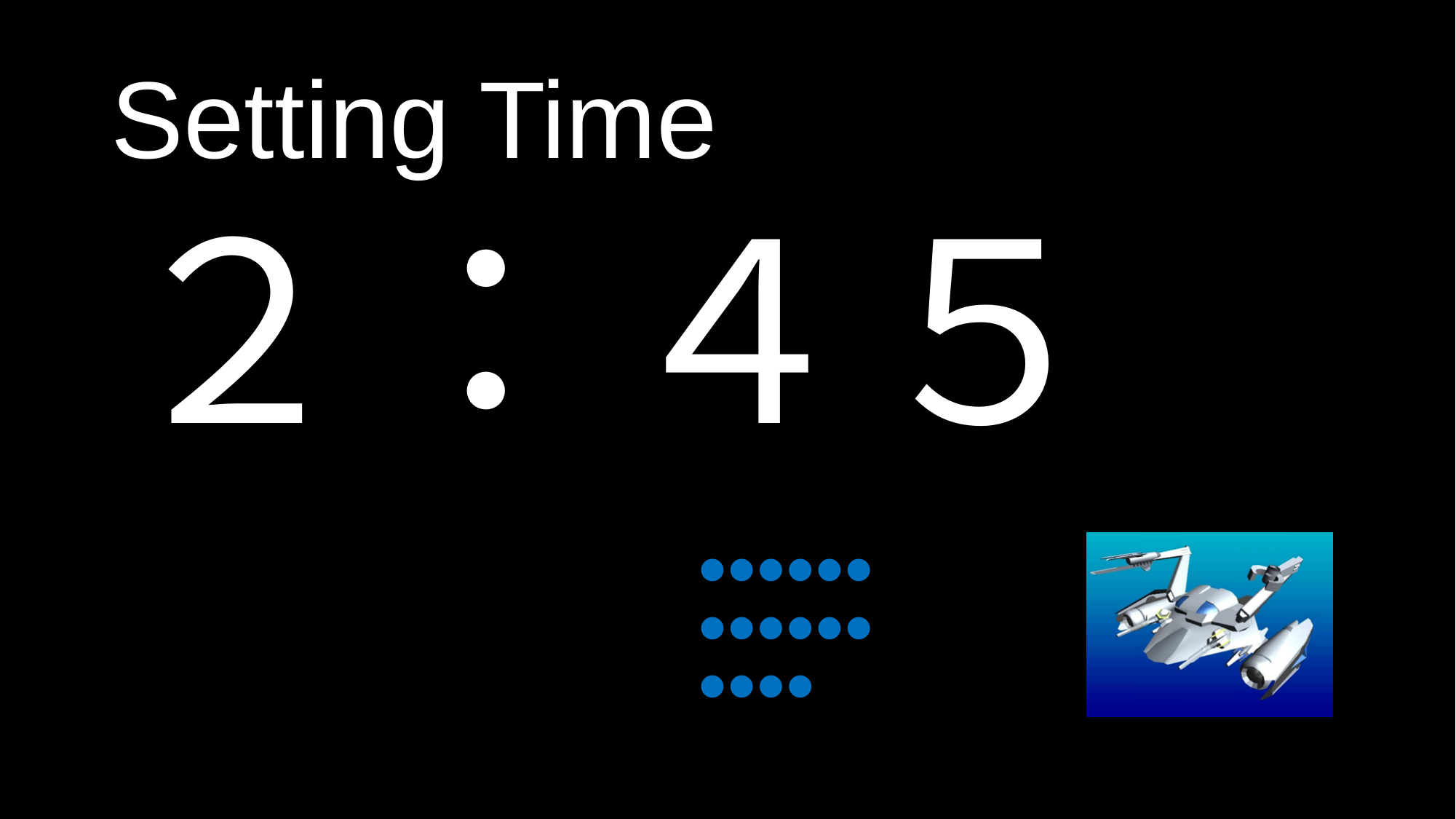

# Setting Time
２：４５
●●●●●●
●●●●●●
●●●●